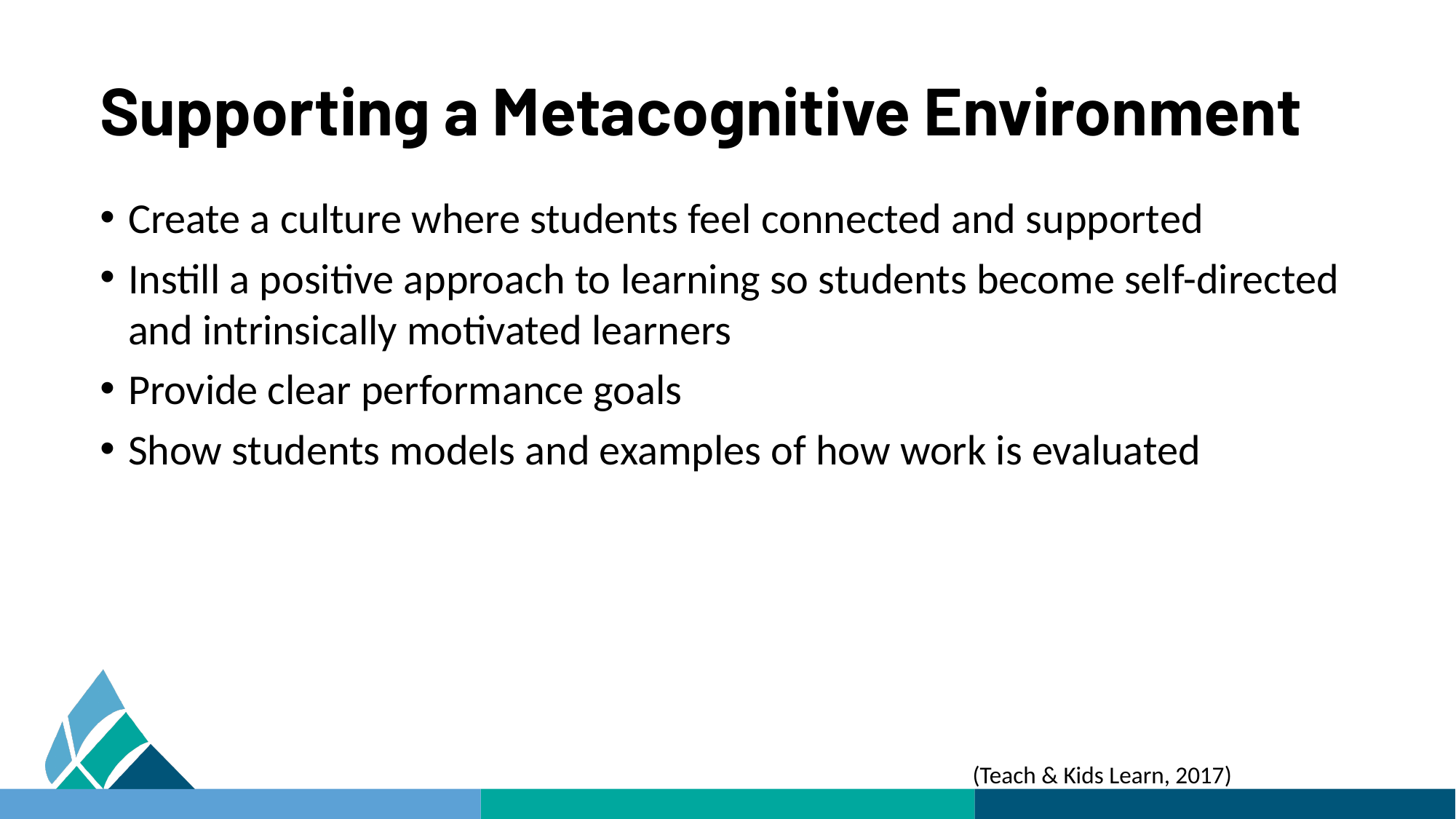

# Supporting a Metacognitive Environment
Create a culture where students feel connected and supported
Instill a positive approach to learning so students become self-directed and intrinsically motivated learners
Provide clear performance goals
Show students models and examples of how work is evaluated

(Teach & Kids Learn, 2017)